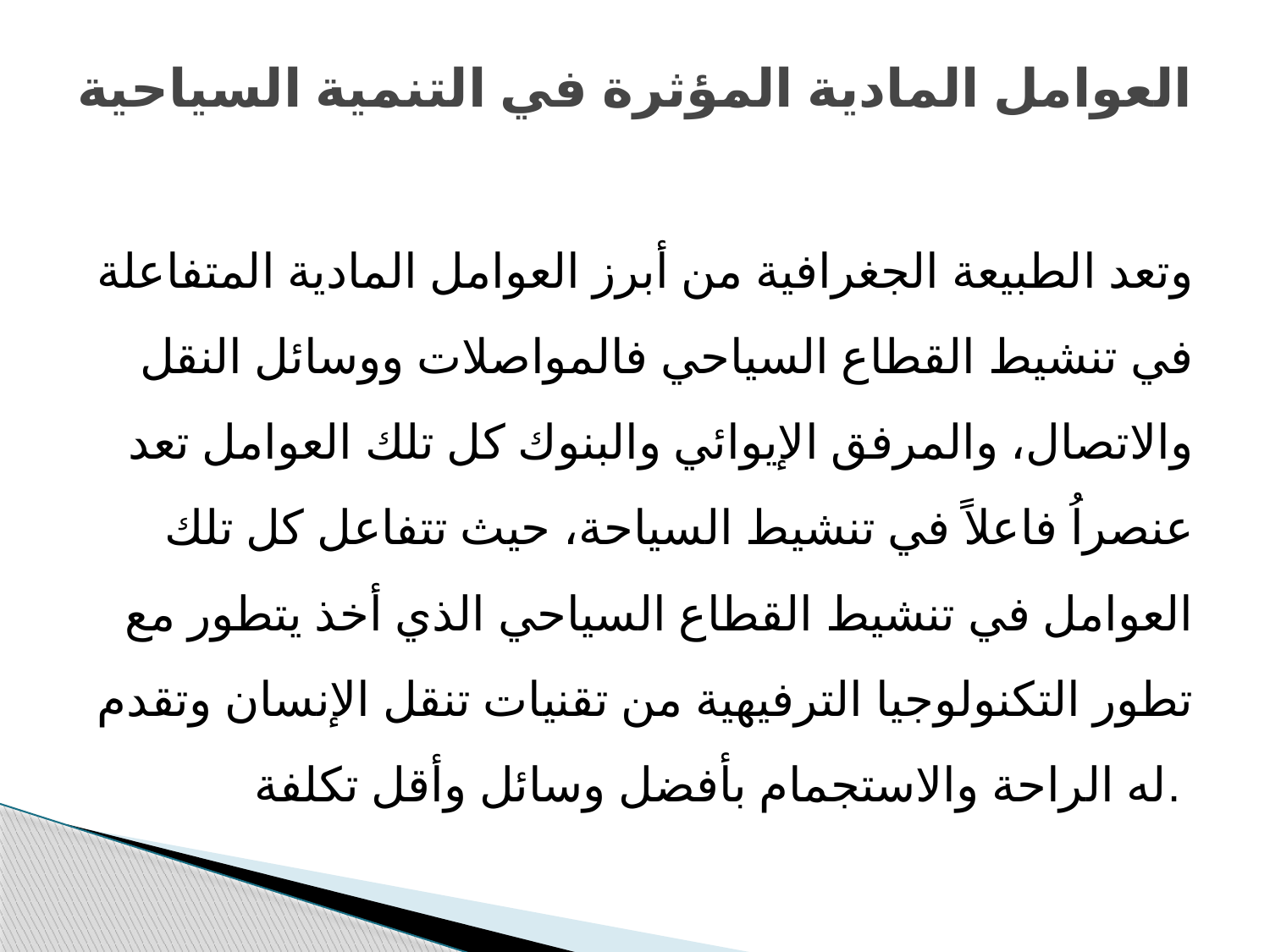

# العوامل المادیة المؤثرة في التنمیة السیاحیة
وتعد الطبیعة الجغرافیة من أبرز العوامل المادیة المتفاعلة في تنشیط القطاع السیاحي فالمواصلات ووسائل النقل والاتصال، والمرفق الإیوائي والبنوك كل تلك العوامل تعد عنصراُ فاعلاً في تنشیط السیاحة، حیث تتفاعل كل تلك العوامل في تنشیط القطاع السیاحي الذي أخذ یتطور مع تطور التكنولوجیا الترفیھیة من تقنیات تنقل الإنسان وتقدم له الراحة والاستجمام بأفضل وسائل وأقل تكلفة.